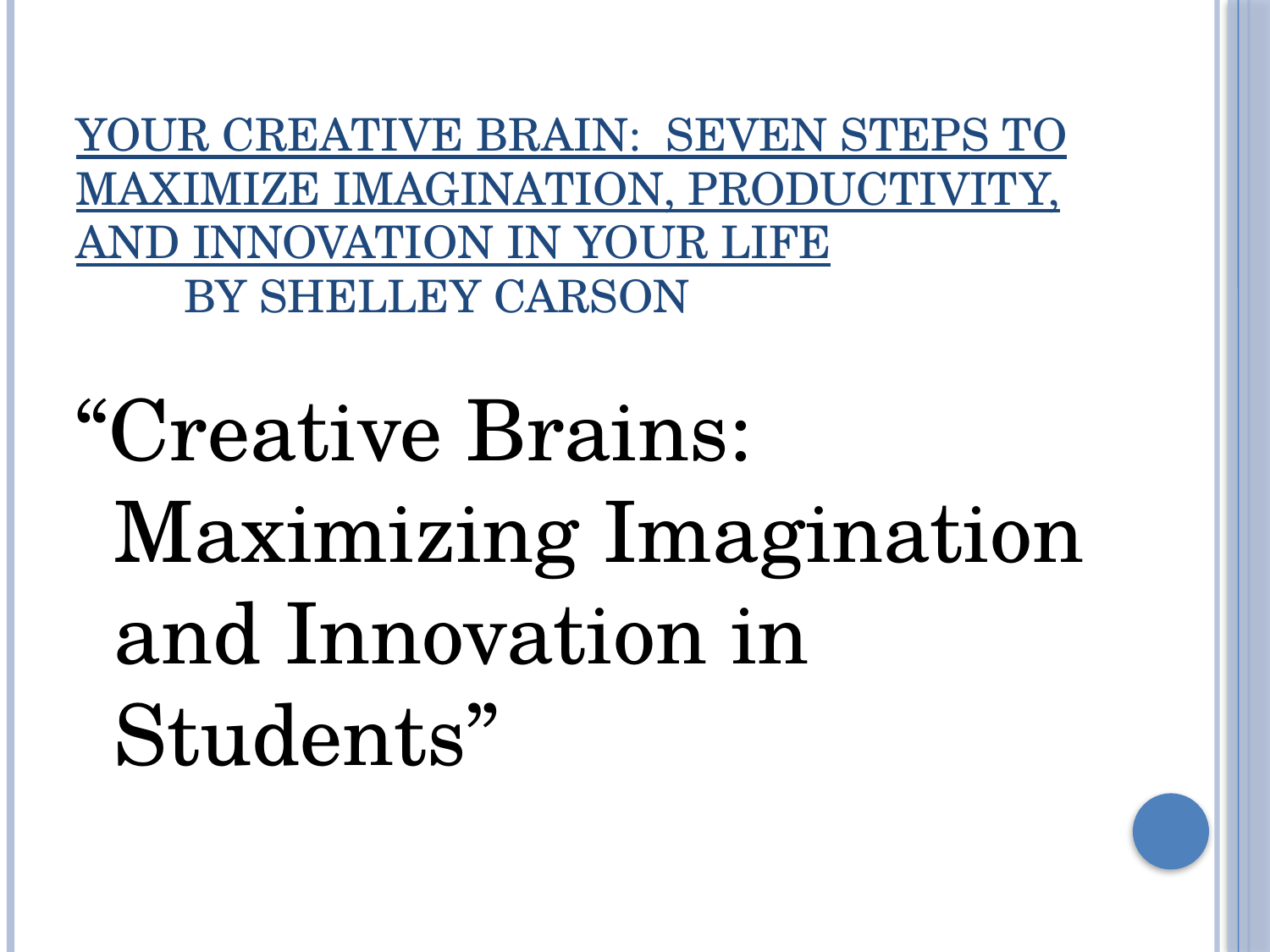

# Your Creative Brain:  Seven Steps to Maximize Imagination, Productivity, and Innovation in Your Life by Shelley Carson
“Creative Brains:  Maximizing Imagination and Innovation in Students”